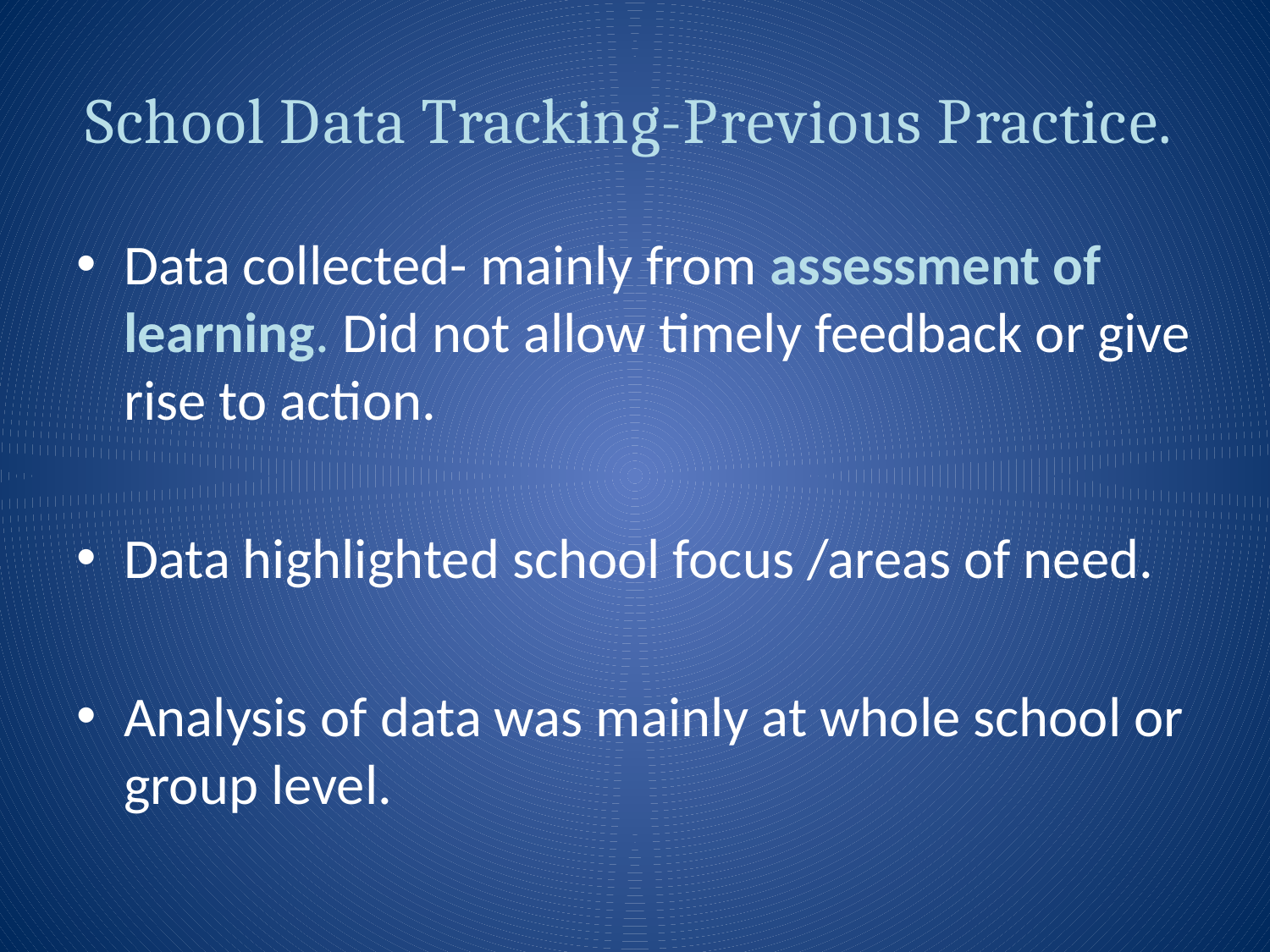

# School Data Tracking-Previous Practice.
Data collected- mainly from assessment of learning. Did not allow timely feedback or give rise to action.

Data highlighted school focus /areas of need.

Analysis of data was mainly at whole school or group level.